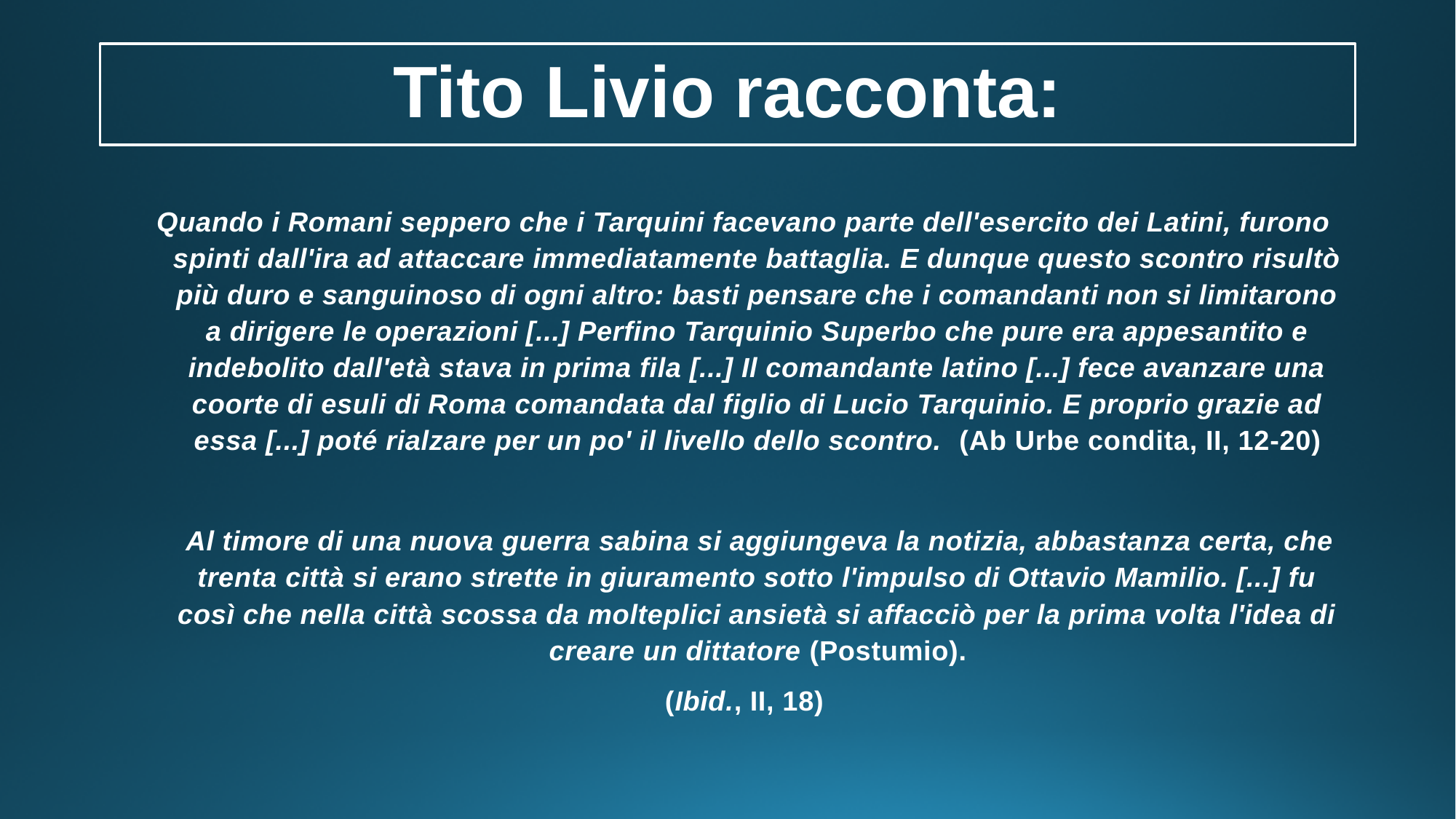

# Tito Livio racconta:
Quando i Romani seppero che i Tarquini facevano parte dell'esercito dei Latini, furono spinti dall'ira ad attaccare immediatamente battaglia. E dunque questo scontro risultò più duro e sanguinoso di ogni altro: basti pensare che i comandanti non si limitarono a dirigere le operazioni [...] Perfino Tarquinio Superbo che pure era appesantito e indebolito dall'età stava in prima fila [...] Il comandante latino [...] fece avanzare una coorte di esuli di Roma comandata dal figlio di Lucio Tarquinio. E proprio grazie ad essa [...] poté rialzare per un po' il livello dello scontro.  (Ab Urbe condita, II, 12-20)

    Al timore di una nuova guerra sabina si aggiungeva la notizia, abbastanza certa, che trenta città si erano strette in giuramento sotto l'impulso di Ottavio Mamilio. [...] fu così che nella città scossa da molteplici ansietà si affacciò per la prima volta l'idea di creare un dittatore (Postumio).
(Ibid., II, 18)